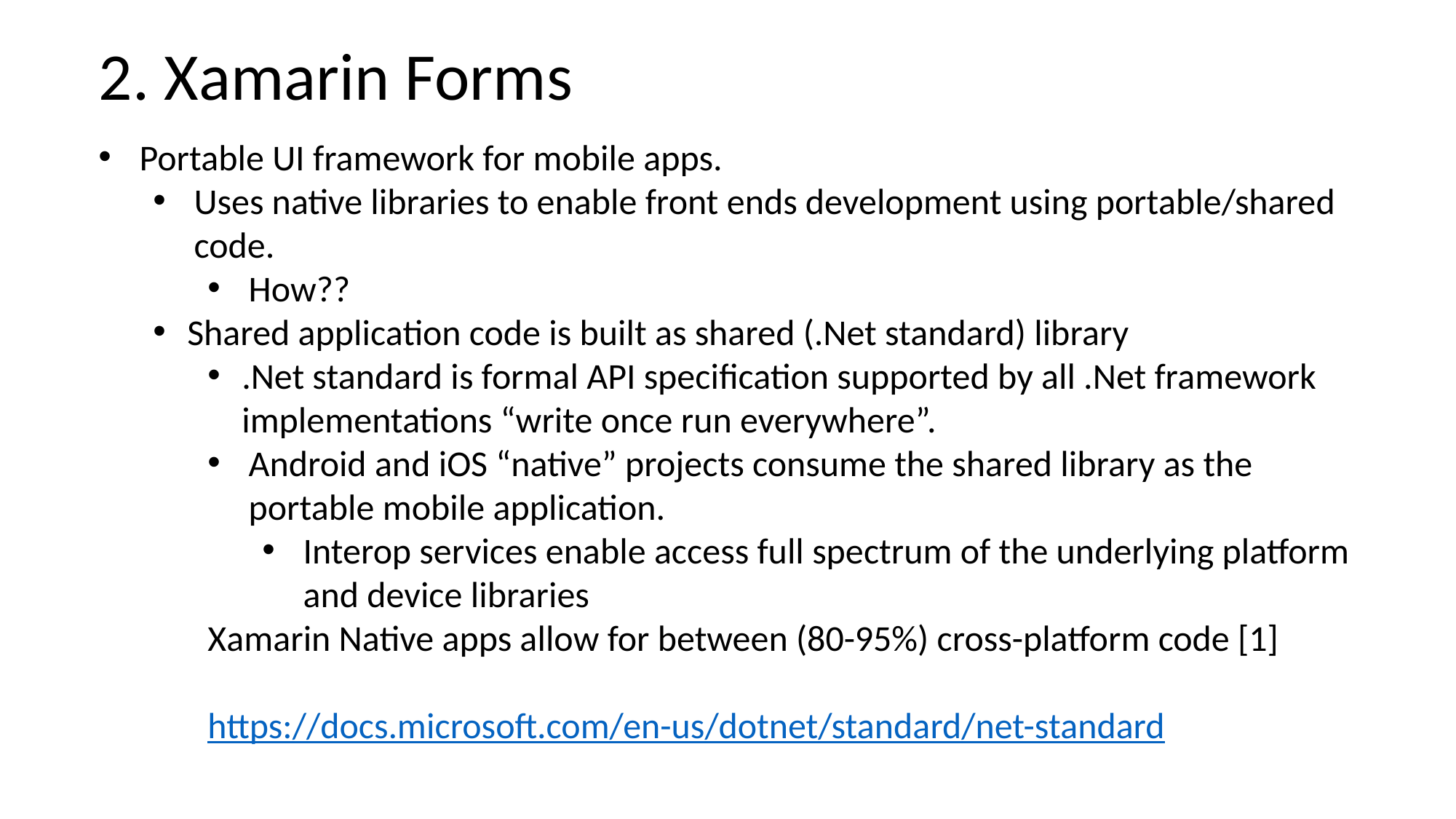

# 2. Xamarin Forms
Portable UI framework for mobile apps.
Uses native libraries to enable front ends development using portable/shared code.
How??
Shared application code is built as shared (.Net standard) library
.Net standard is formal API specification supported by all .Net framework implementations “write once run everywhere”.
Android and iOS “native” projects consume the shared library as the portable mobile application.
Interop services enable access full spectrum of the underlying platform and device libraries
Xamarin Native apps allow for between (80-95%) cross-platform code [1]

https://docs.microsoft.com/en-us/dotnet/standard/net-standard